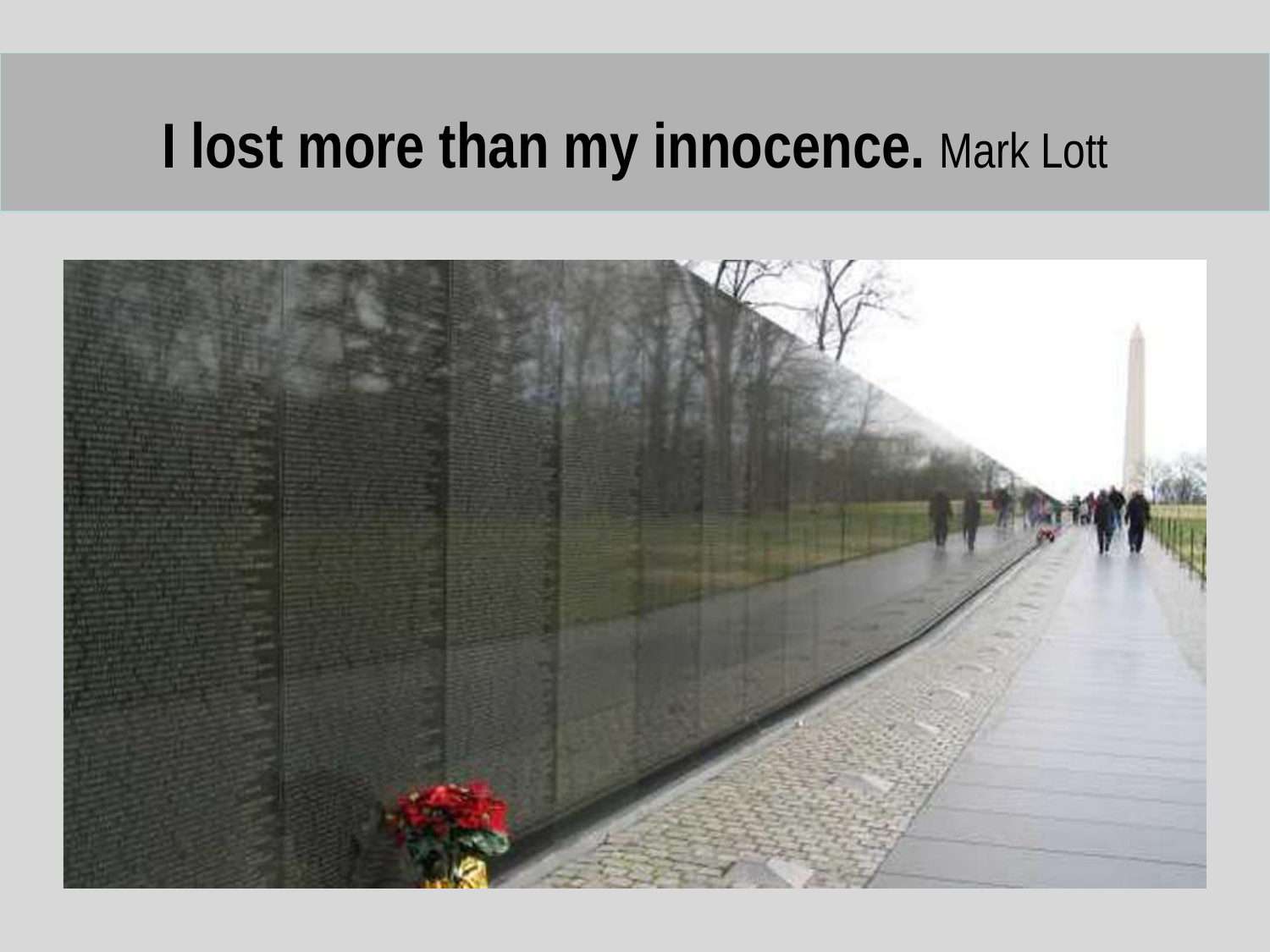

I lost more than my innocence. Mark Lott